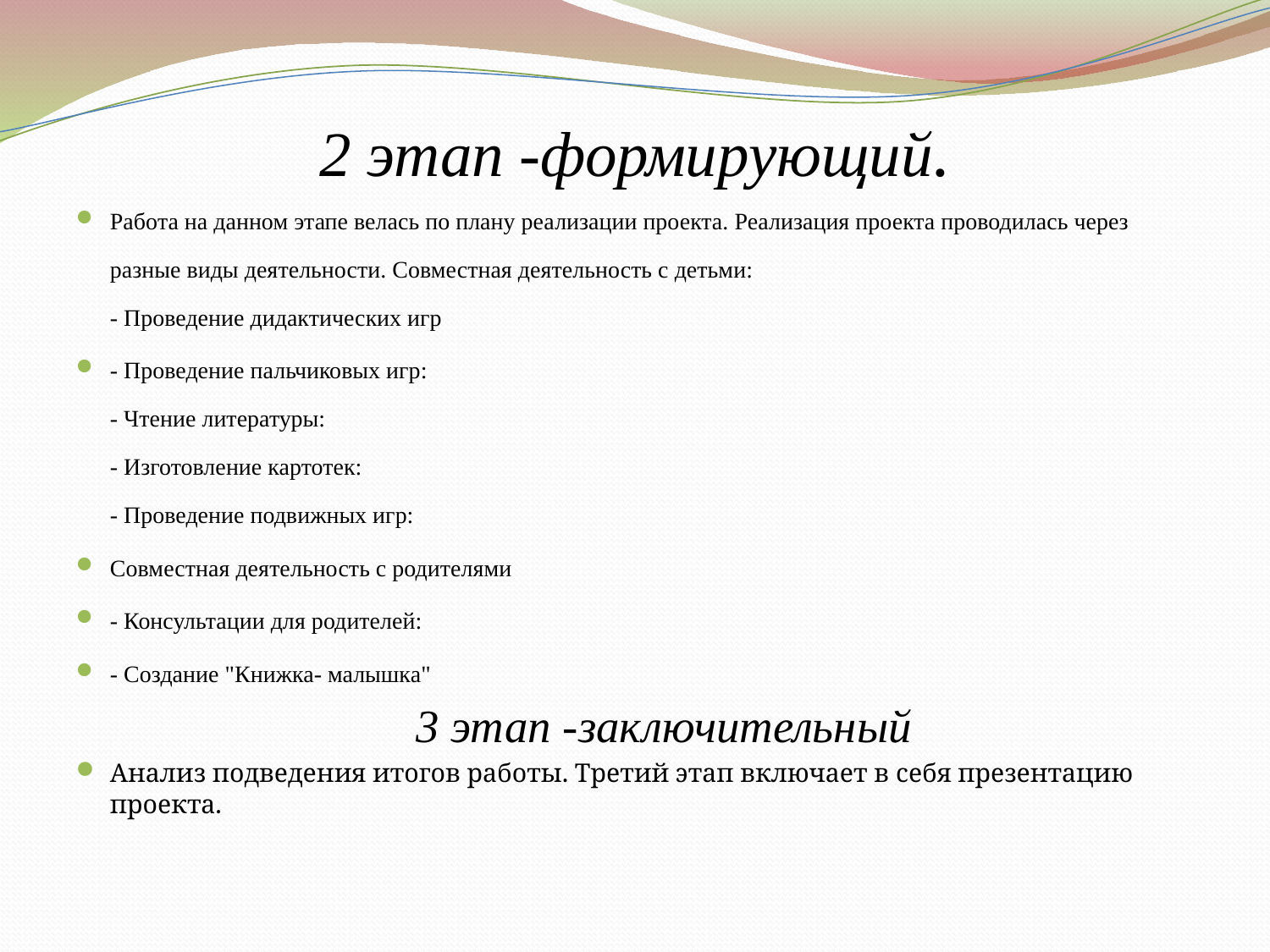

# 2 этап -формирующий.
Работа на данном этапе велась по плану реализации проекта. Реализация проекта проводилась через разные виды деятельности. Совместная деятельность с детьми:
- Проведение дидактических игр
- Проведение пальчиковых игр:
- Чтение литературы:
- Изготовление картотек:
- Проведение подвижных игр:
Совместная деятельность с родителями
- Консультации для родителей:
- Создание "Книжка- малышка"
     3 этап -заключительный
Анализ подведения итогов работы. Третий этап включает в себя презентацию проекта.